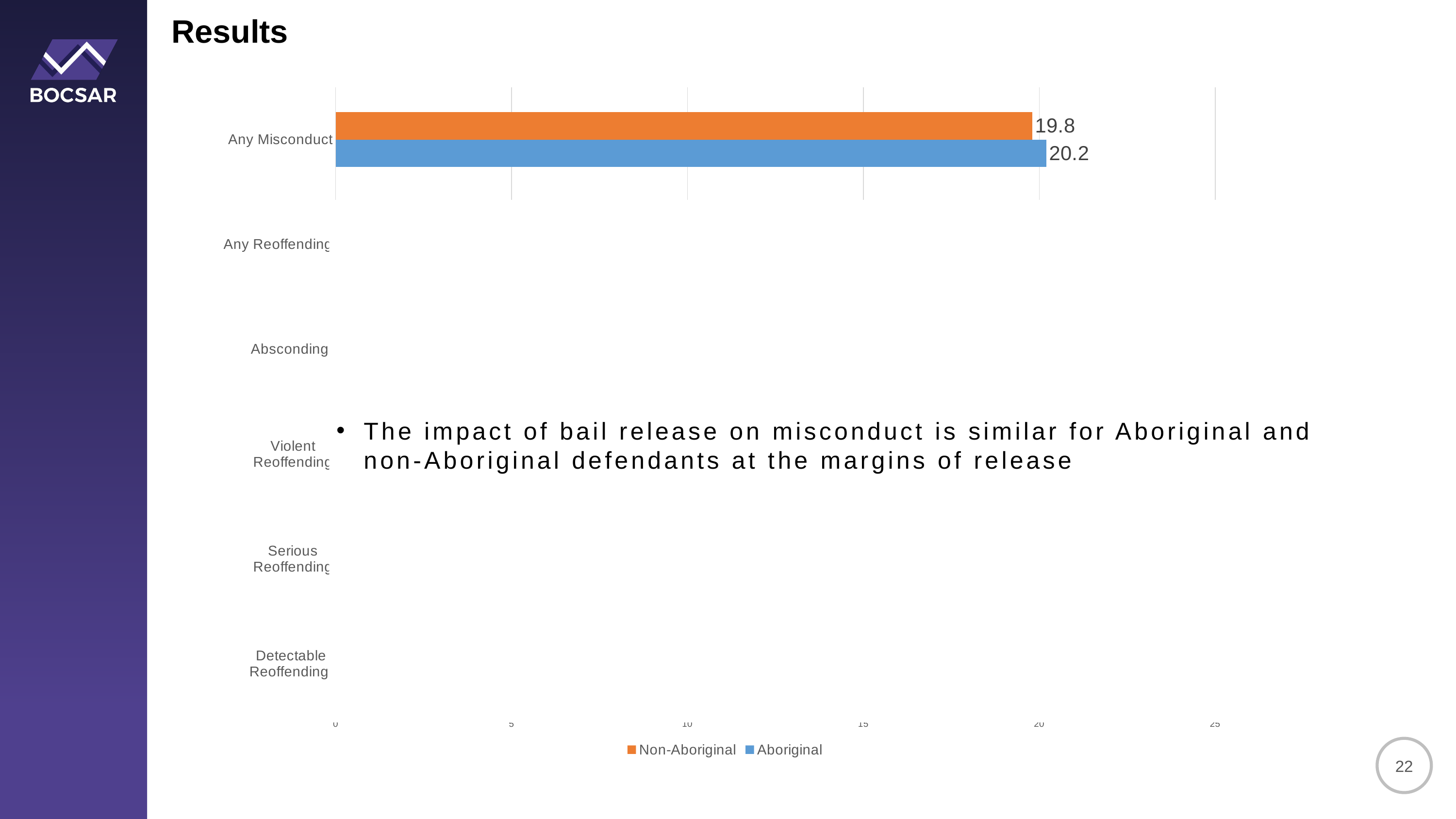

Results

### Chart

| Category | Aboriginal | Non-Aboriginal |
|---|---|---|
| Detectable Reoffending  | 3.0 | 1.5 |
| Serious Reoffending | 7.8 | 3.1 |
| Violent Reoffending | 5.4 | 3.5999999999999996 |
| Absconding  | 4.83 | 4.47 |
| Any Reoffending | 21.0 | 20.8 |
| Any Misconduct | 20.200000000000003 | 19.8 |
The impact of bail release on misconduct is similar for Aboriginal and non-Aboriginal defendants at the margins of release